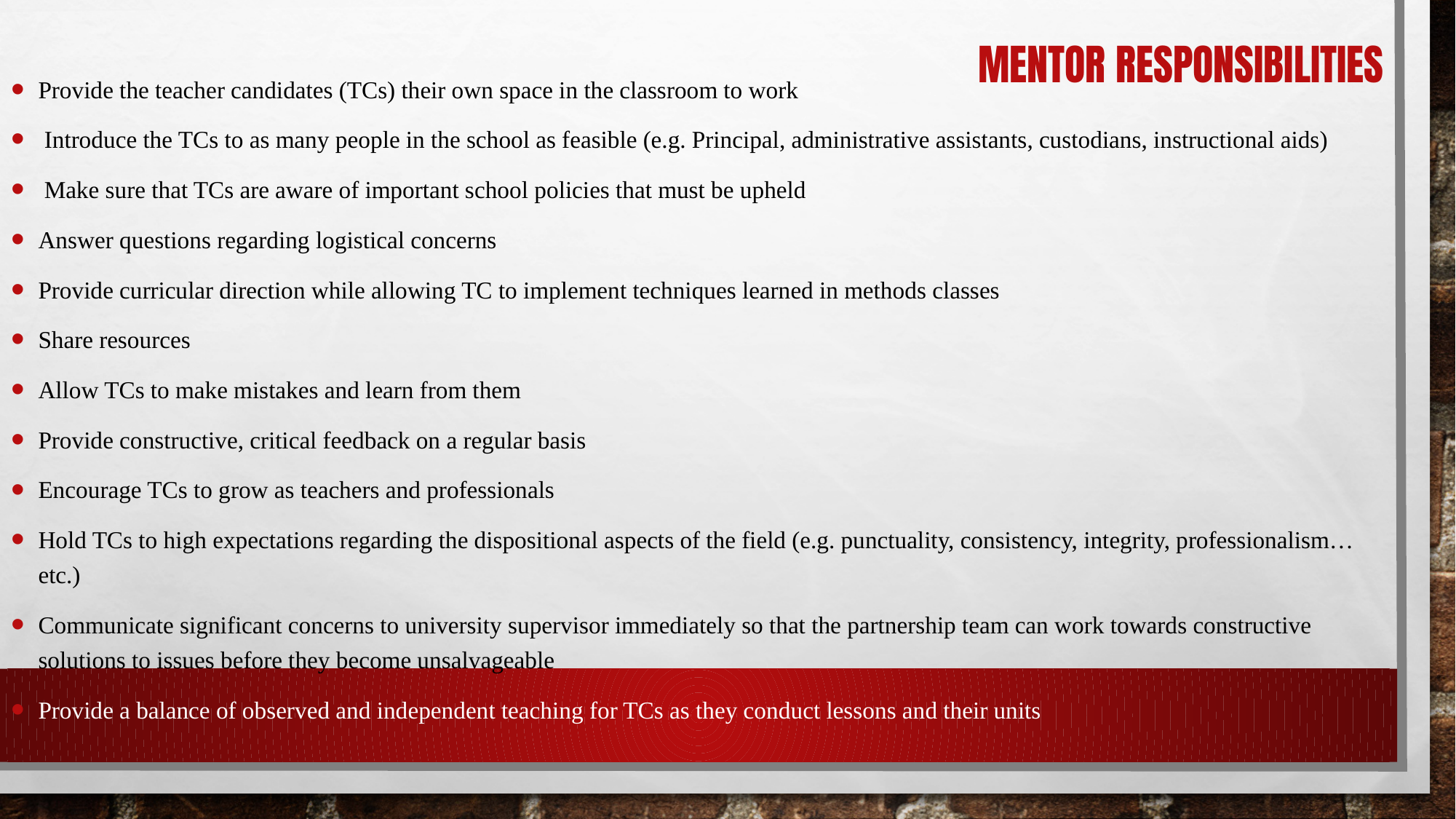

# Mentor Responsibilities
Provide the teacher candidates (TCs) their own space in the classroom to work
 Introduce the TCs to as many people in the school as feasible (e.g. Principal, administrative assistants, custodians, instructional aids)
 Make sure that TCs are aware of important school policies that must be upheld
Answer questions regarding logistical concerns
Provide curricular direction while allowing TC to implement techniques learned in methods classes
Share resources
Allow TCs to make mistakes and learn from them
Provide constructive, critical feedback on a regular basis
Encourage TCs to grow as teachers and professionals
Hold TCs to high expectations regarding the dispositional aspects of the field (e.g. punctuality, consistency, integrity, professionalism…etc.)
Communicate significant concerns to university supervisor immediately so that the partnership team can work towards constructive solutions to issues before they become unsalvageable
Provide a balance of observed and independent teaching for TCs as they conduct lessons and their units